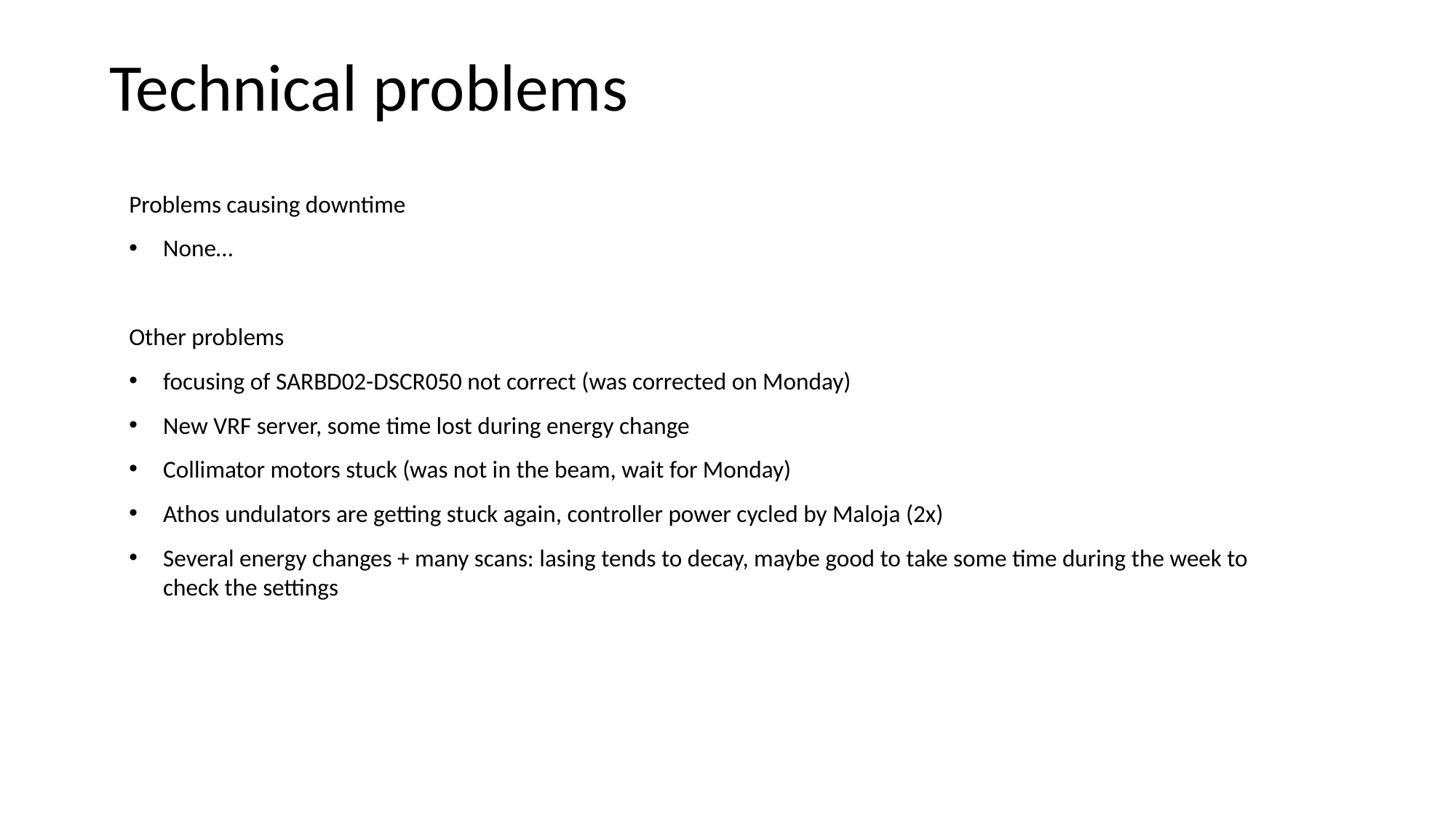

# Technical problems
Problems causing downtime
None…

Other problems
focusing of SARBD02-DSCR050 not correct (was corrected on Monday)
New VRF server, some time lost during energy change
Collimator motors stuck (was not in the beam, wait for Monday)
Athos undulators are getting stuck again, controller power cycled by Maloja (2x)
Several energy changes + many scans: lasing tends to decay, maybe good to take some time during the week to check the settings